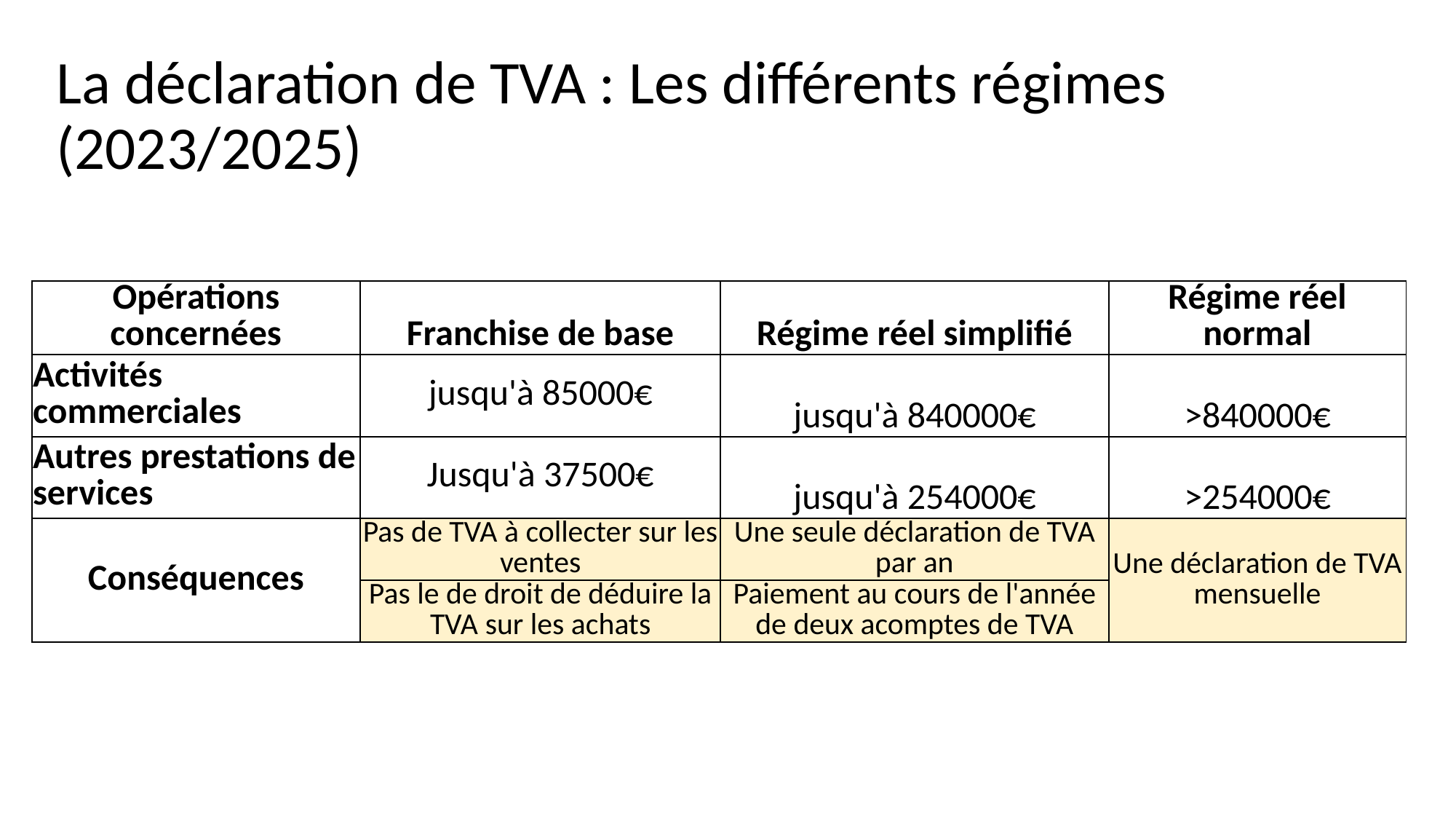

# La déclaration de TVA : Les différents régimes (2023/2025)
| Opérations concernées | Franchise de base | Régime réel simplifié | Régime réel normal |
| --- | --- | --- | --- |
| Activités commerciales | jusqu'à 85000€ | jusqu'à 840000€ | >840000€ |
| Autres prestations de services | Jusqu'à 37500€ | jusqu'à 254000€ | >254000€ |
| Conséquences | Pas de TVA à collecter sur les ventes | Une seule déclaration de TVA par an | Une déclaration de TVA mensuelle |
|  | Pas le de droit de déduire la TVA sur les achats | Paiement au cours de l'année de deux acomptes de TVA |  |